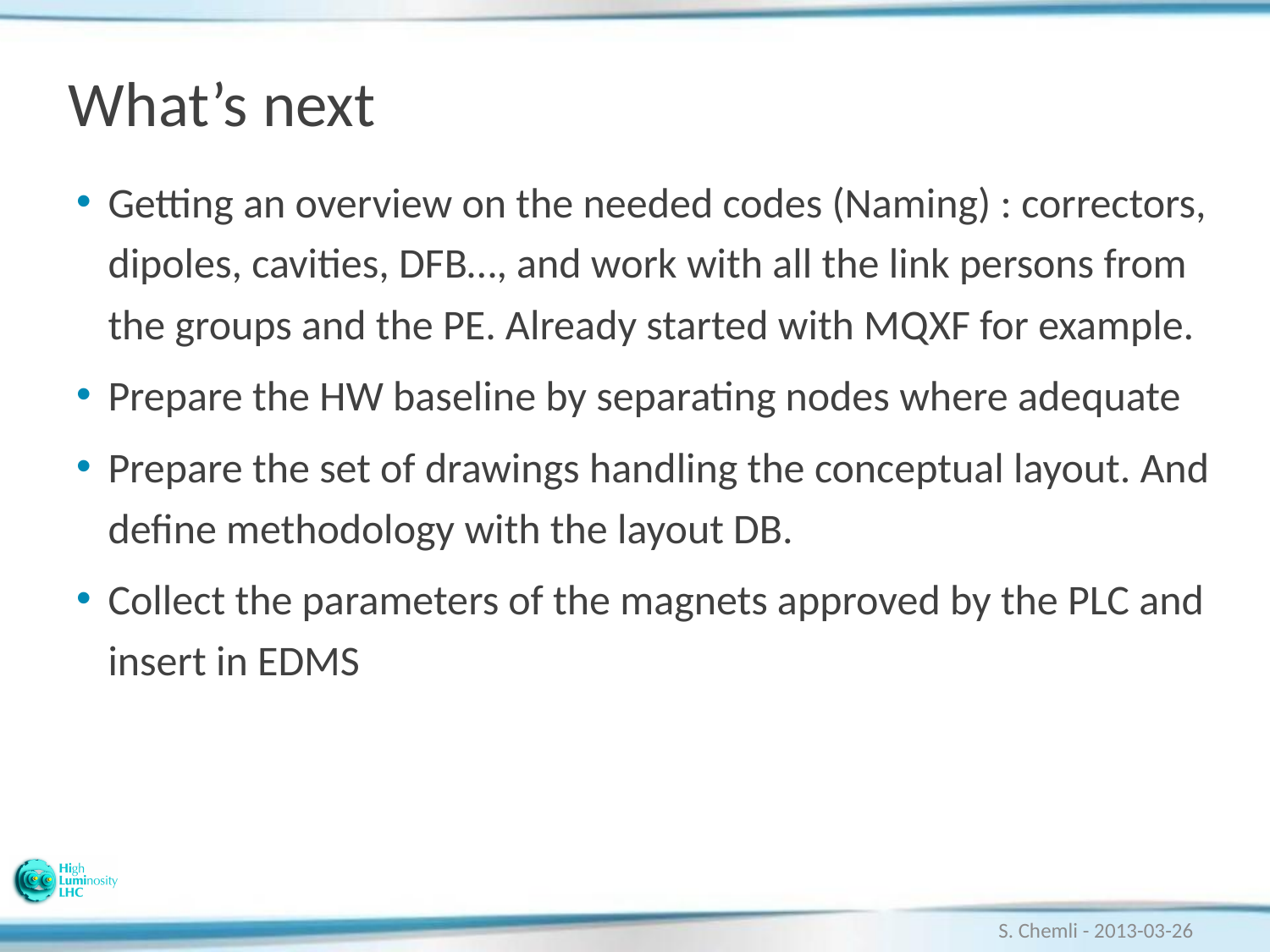

# What’s next
Getting an overview on the needed codes (Naming) : correctors, dipoles, cavities, DFB…, and work with all the link persons from the groups and the PE. Already started with MQXF for example.
Prepare the HW baseline by separating nodes where adequate
Prepare the set of drawings handling the conceptual layout. And define methodology with the layout DB.
Collect the parameters of the magnets approved by the PLC and insert in EDMS

S. Chemli - 2013-03-26